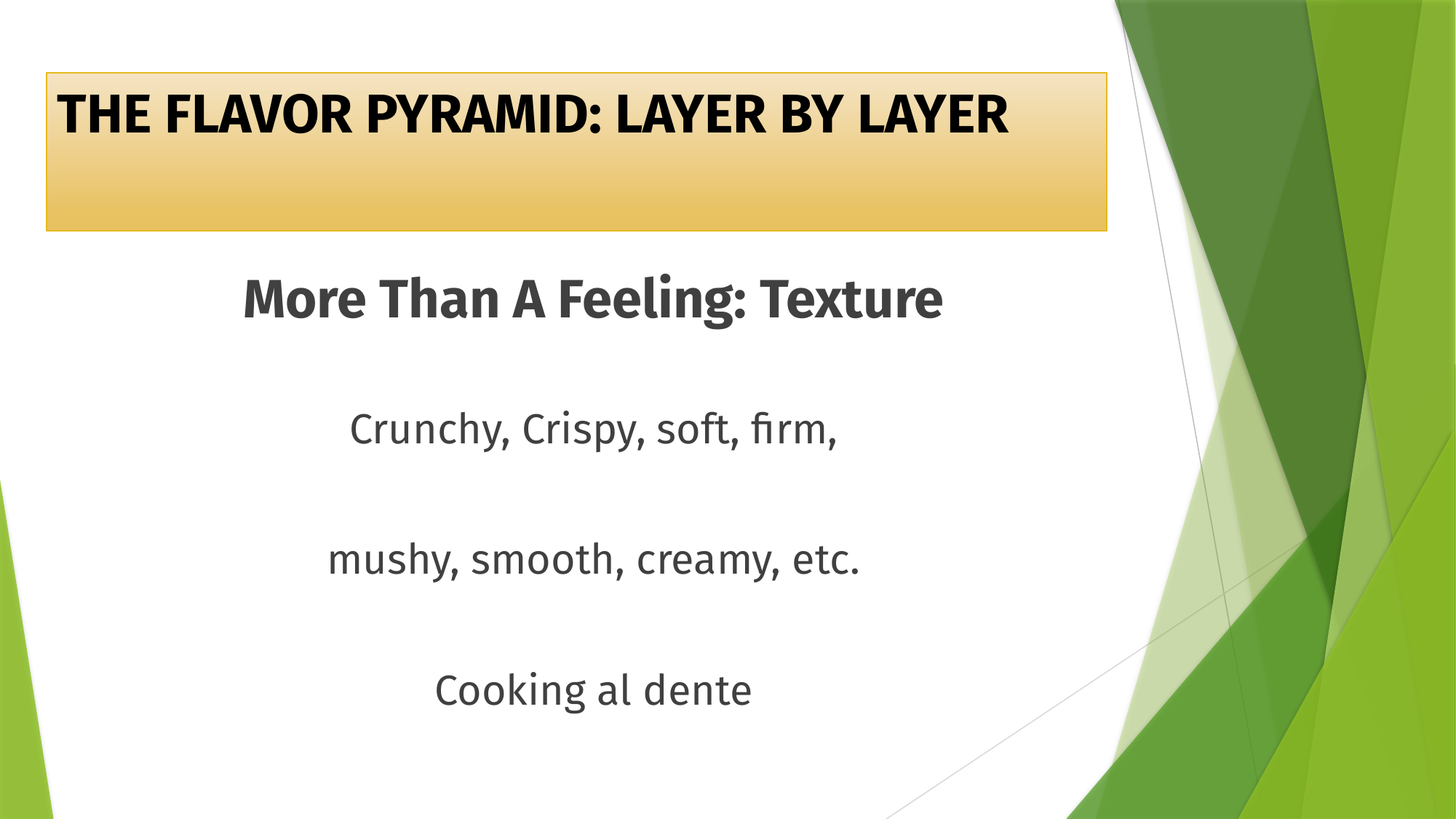

# THE FLAVOR PYRAMID: LAYER BY LAYER
More Than A Feeling: Texture

Crunchy, Crispy, soft, firm,

mushy, smooth, creamy, etc.

Cooking al dente